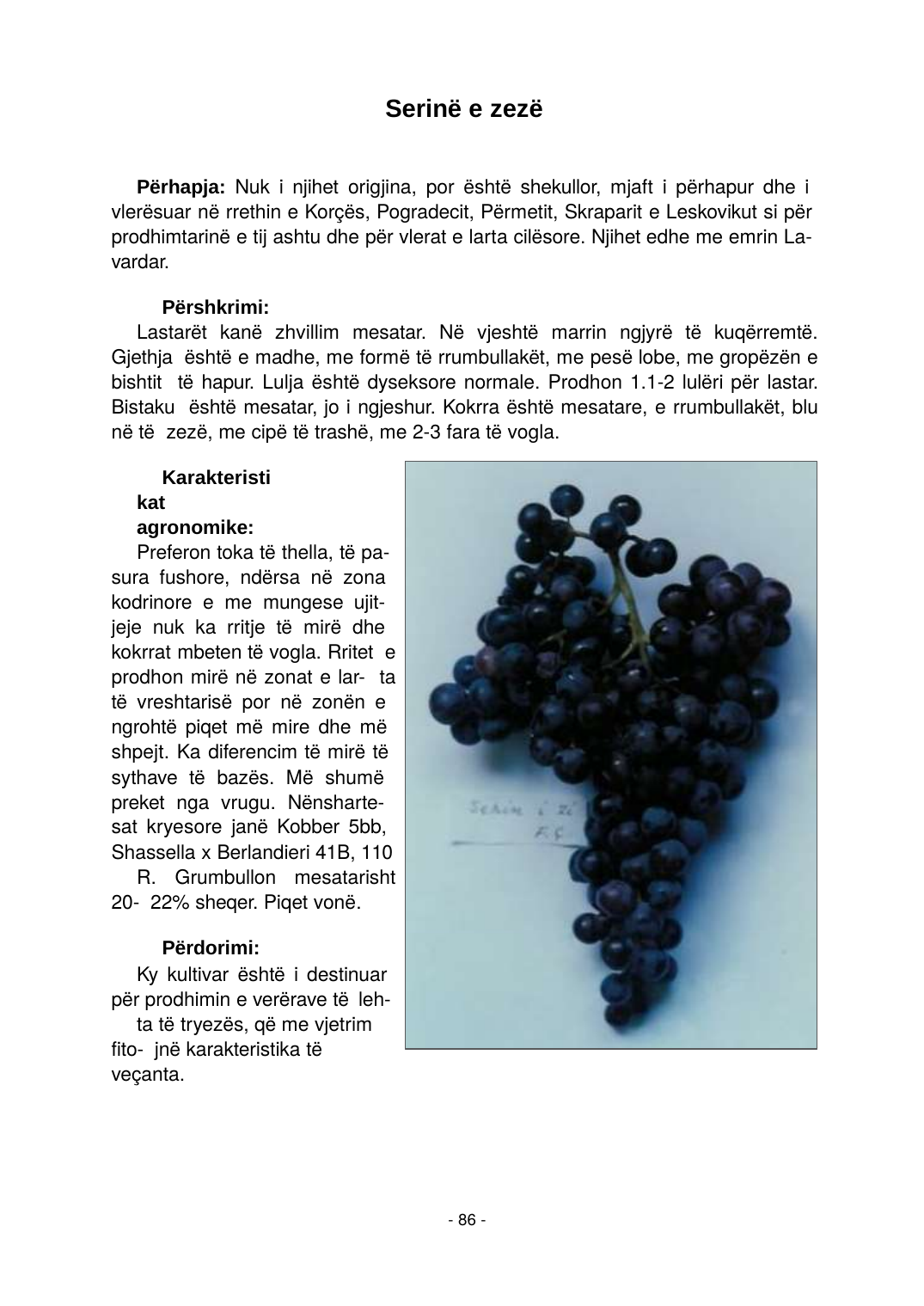

Serinë e zezë

Përhapja: Nuk i njihet origjina, por është shekullor, mjaft i përhapur dhe i  vlerësuar në rrethin e Korçës, Pogradecit, Përmetit, Skraparit e Leskovikut si për  prodhimtarinë e tij ashtu dhe për vlerat e larta cilësore. Njihet edhe me emrin La-  vardar.

Përshkrimi:
Lastarët kanë zhvillim mesatar. Në vjeshtë marrin ngjyrë të kuqërremtë. Gjethja  është e madhe, me formë të rrumbullakët, me pesë lobe, me gropëzën e bishtit  të hapur. Lulja është dyseksore normale. Prodhon 1.1-2 lulëri për lastar. Bistaku  është mesatar, jo i ngjeshur. Kokrra është mesatare, e rrumbullakët, blu në të  zezë, me cipë të trashë, me 2-3 fara të vogla.

Karakteristikat  agronomike:
Preferon toka të thella, të pa-  sura fushore, ndërsa në zona  kodrinore e me mungese ujit-  jeje nuk ka rritje të mirë dhe  kokrrat mbeten të vogla. Rritet  e prodhon mirë në zonat e lar-  ta të vreshtarisë por në zonën e  ngrohtë piqet më mire dhe më  shpejt. Ka diferencim të mirë të  sythave të bazës. Më shumë  preket nga vrugu. Nënsharte-  sat kryesore janë Kobber 5bb,  Shassella x Berlandieri 41B, 110
R. Grumbullon mesatarisht 20-  22% sheqer. Piqet vonë.

Përdorimi:
Ky kultivar është i destinuar  për prodhimin e verërave të leh-
ta të tryezës, që me vjetrim ﬁto-  jnë karakteristika të veçanta.

- 86 -